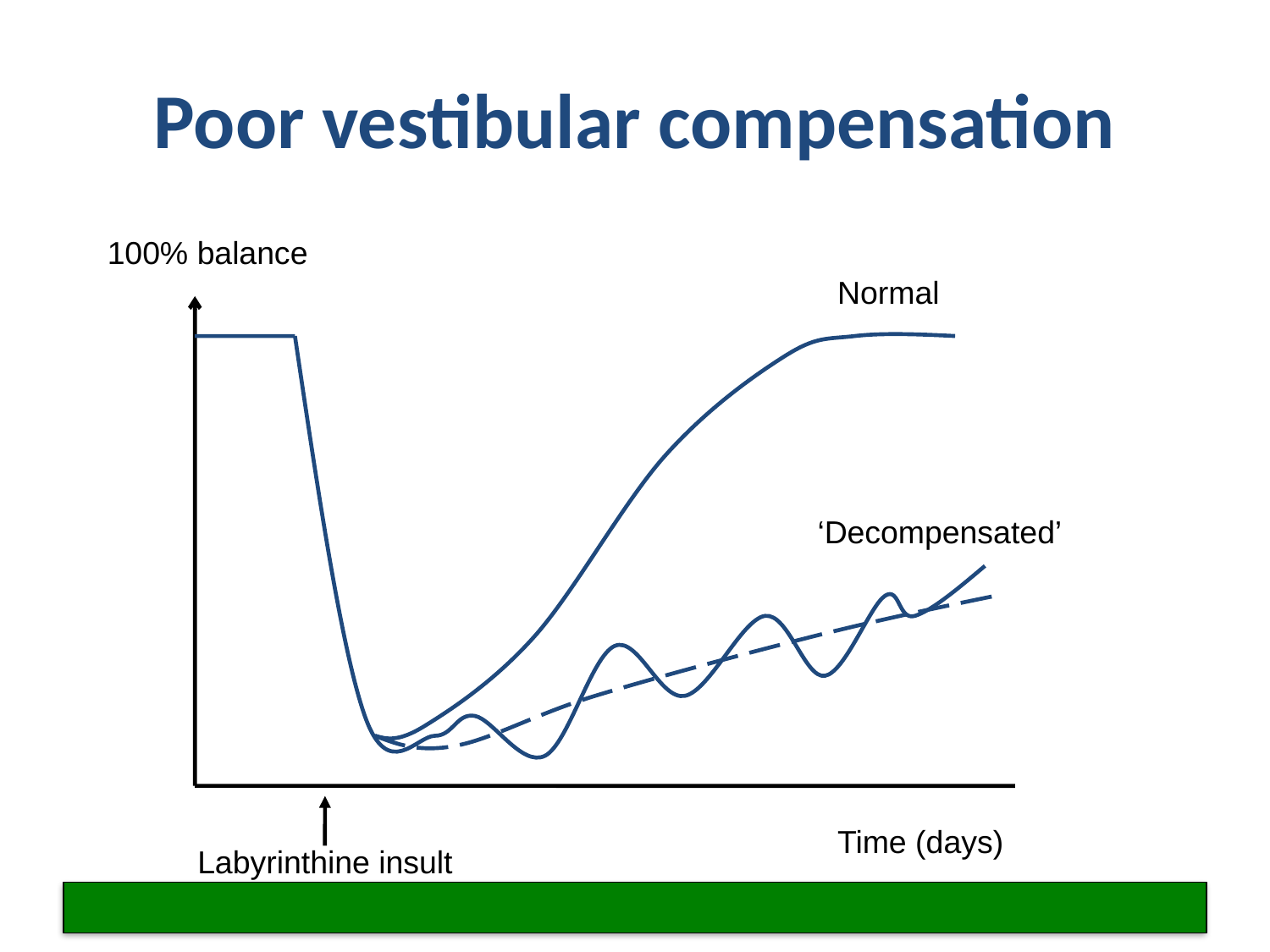

# Poor vestibular compensation
100% balance
Normal

‘Decompensated’

Time (days)
Labyrinthine insult